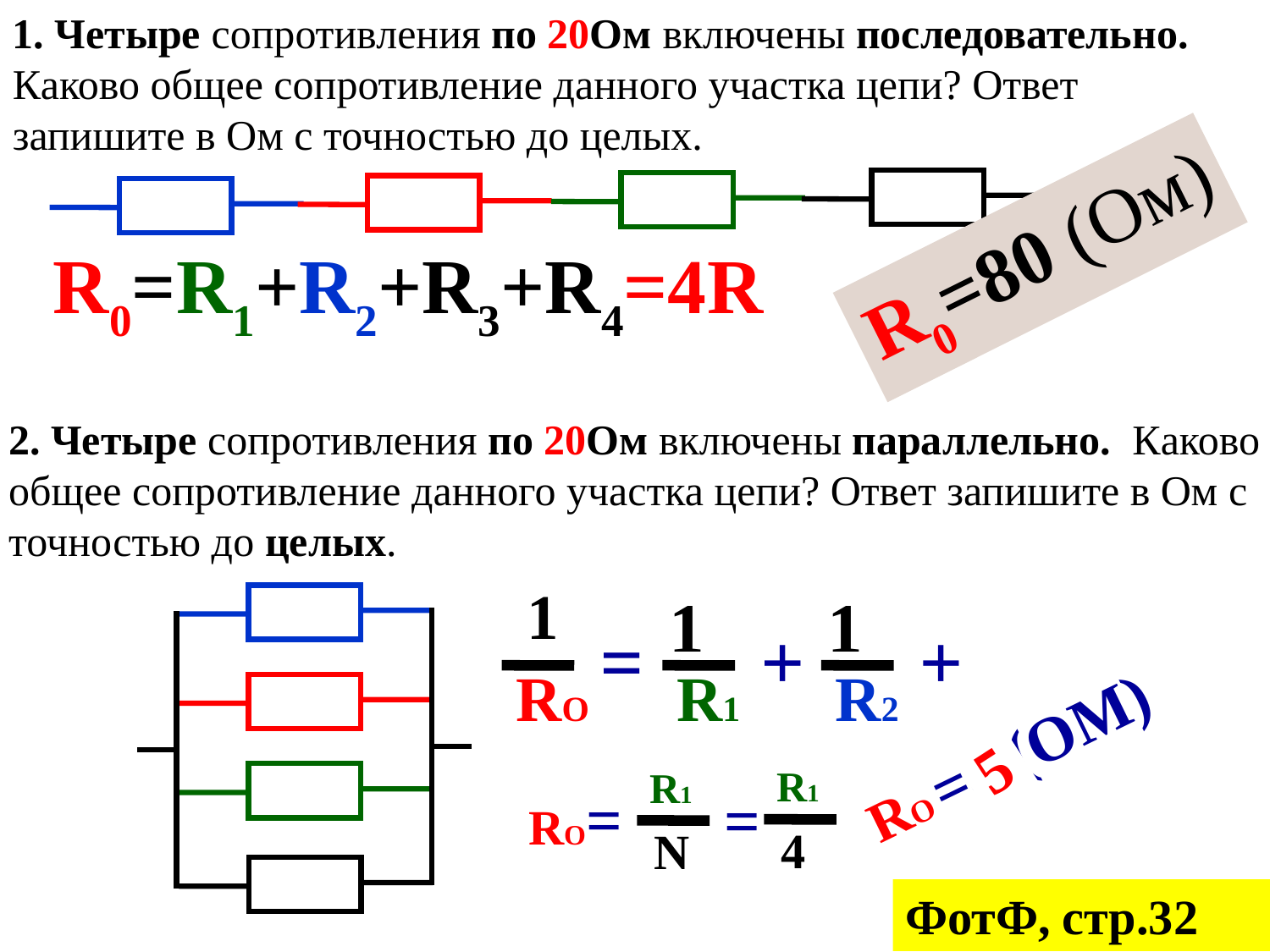

1. Четыре сопротивления по 20Ом включены последовательно.  каково общее сопротивление данного участка цепи? Ответ запишите в Ом с точностью до целых.

R0=80 (Ом)
 R0=R1+R2+R3+R4=4R
2. Четыре сопротивления по 20Ом включены параллельно.  каково общее сопротивление данного участка цепи? Ответ запишите в Ом с точностью до целых.
1

=
Ro
1
+
R1
1
+
R2

=4 (Ом)
Ro
5
R1
4
=
R1
N

=
Ro

ФотФ, стр.32